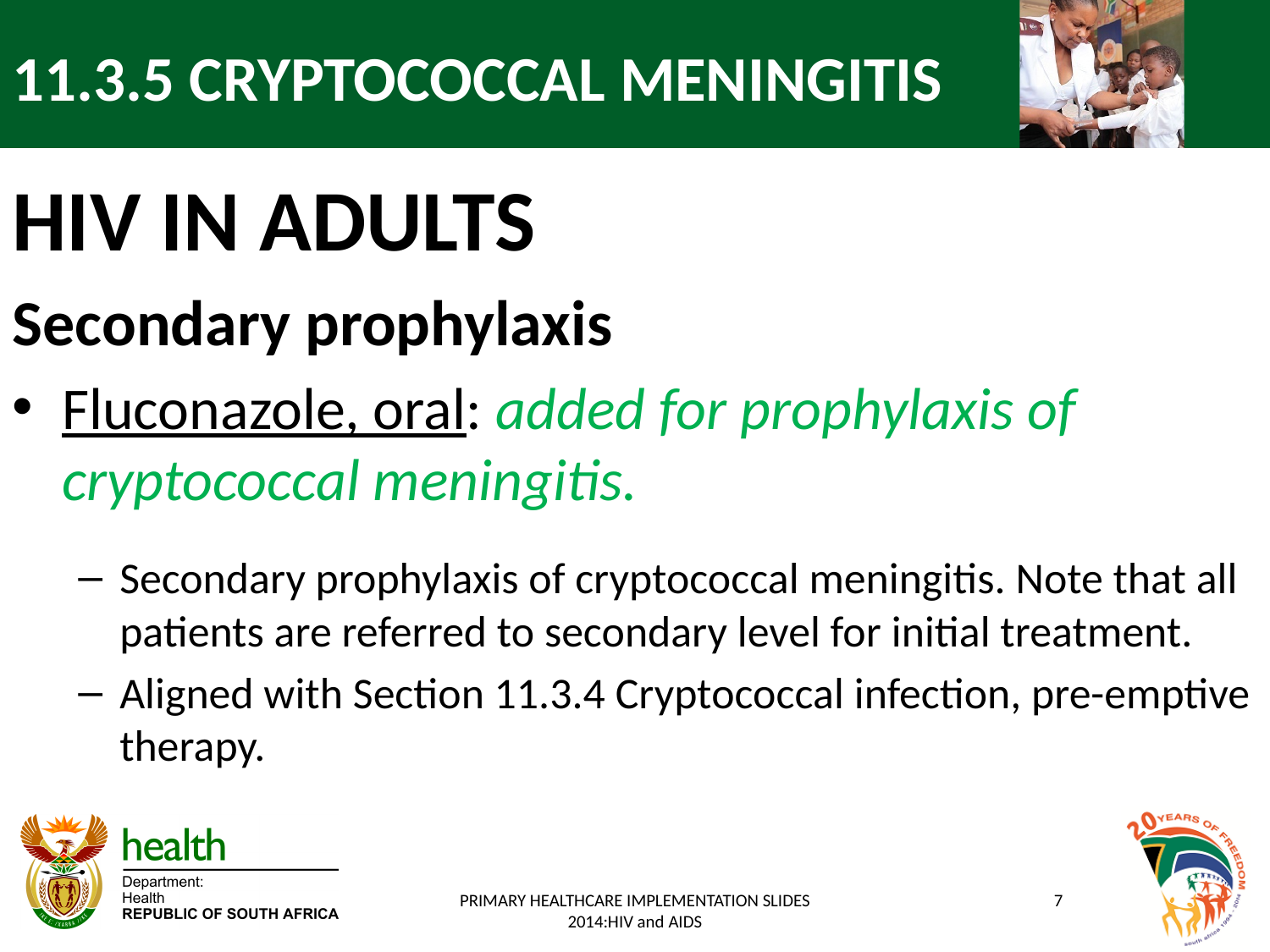

# 11.3.5 CRYPTOCOCCAL MENINGITIS
HIV IN ADULTS
Secondary prophylaxis
Fluconazole, oral: added for prophylaxis of cryptococcal meningitis.

Secondary prophylaxis of cryptococcal meningitis. Note that all patients are referred to secondary level for initial treatment.
Aligned with Section 11.3.4 Cryptococcal infection, pre-emptive therapy.

PRIMARY HEALTHCARE IMPLEMENTATION SLIDES 2014:HIV and AIDS
7